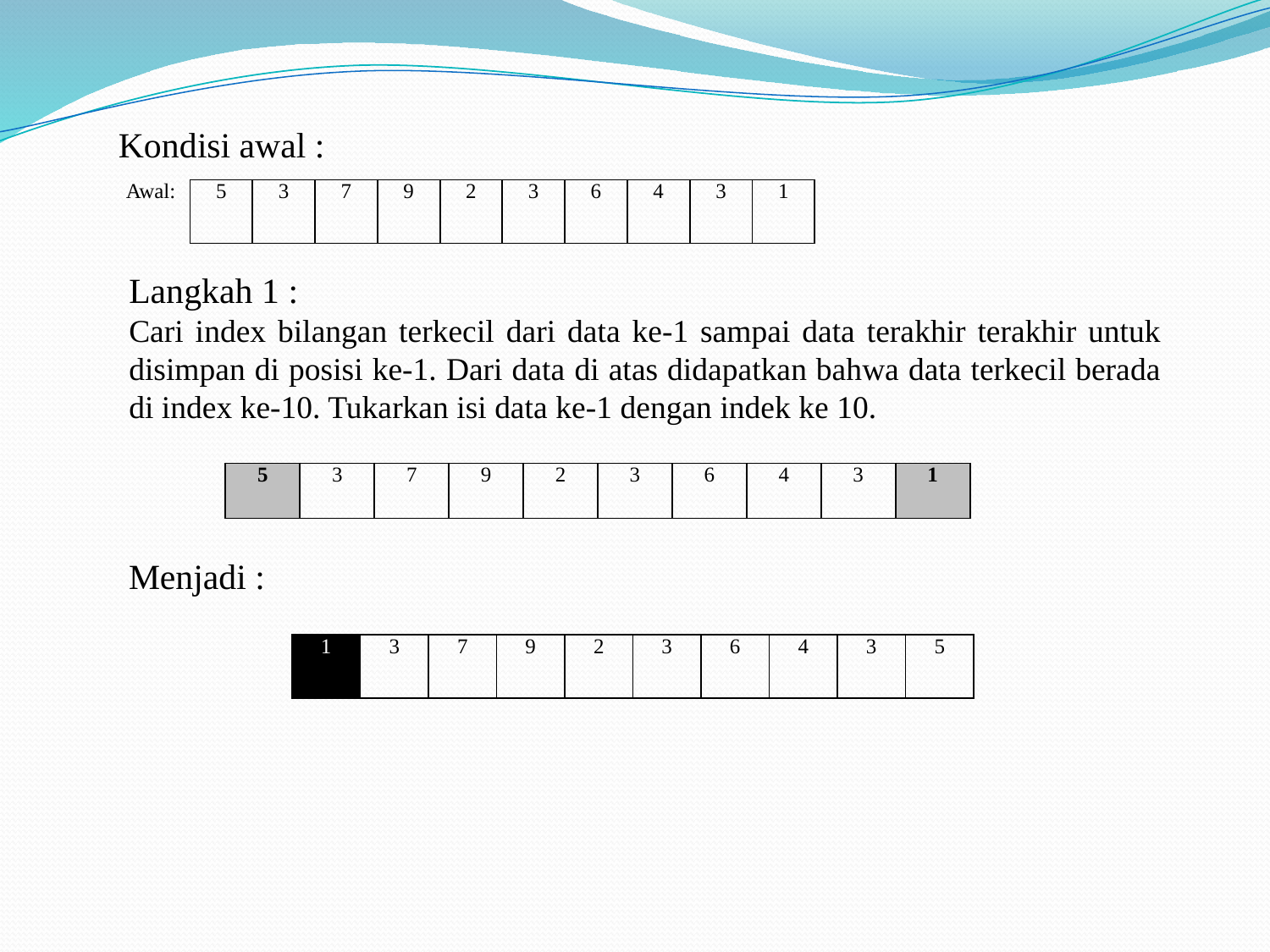

Kondisi awal :
| Awal: | 5 | 3 | 7 | 9 | 2 | 3 | 6 | 4 | 3 | 1 |
| --- | --- | --- | --- | --- | --- | --- | --- | --- | --- | --- |
Langkah 1 :
Cari index bilangan terkecil dari data ke-1 sampai data terakhir terakhir untuk disimpan di posisi ke-1. Dari data di atas didapatkan bahwa data terkecil berada di index ke-10. Tukarkan isi data ke-1 dengan indek ke 10.

|  | 5 | 3 | 7 | 9 | 2 | 3 | 6 | 4 | 3 | 1 |
| --- | --- | --- | --- | --- | --- | --- | --- | --- | --- | --- |
Menjadi :
|  | 1 | 3 | 7 | 9 | 2 | 3 | 6 | 4 | 3 | 5 |
| --- | --- | --- | --- | --- | --- | --- | --- | --- | --- | --- |